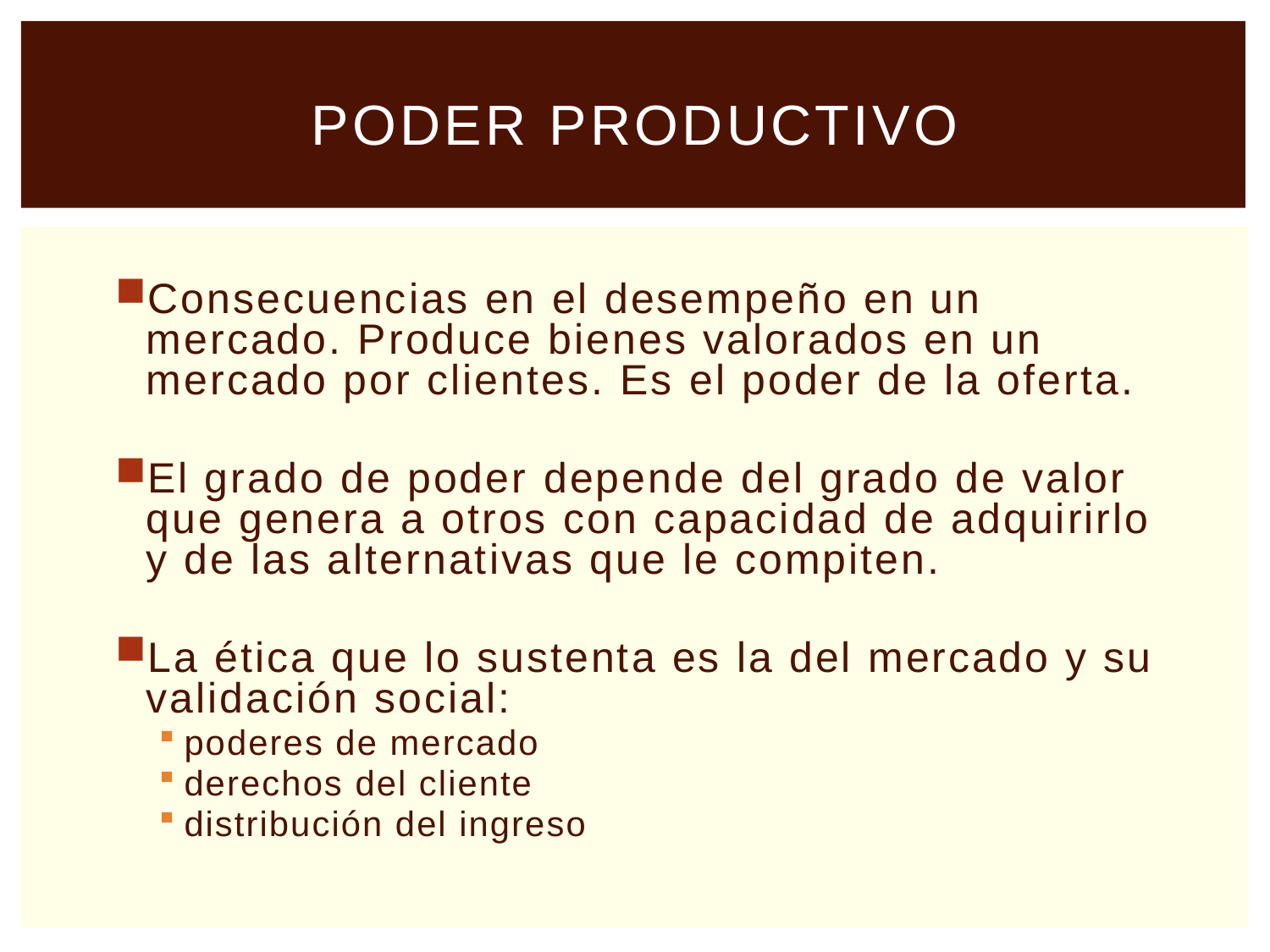

# Poder Productivo
Consecuencias en el desempeño en un  mercado. Produce bienes valorados en un mercado por clientes. Es el poder de la oferta.

El grado de poder depende del grado de valor que genera a otros con capacidad de adquirirlo y de las alternativas que le compiten.

La ética que lo sustenta es la del mercado y su validación social:
poderes de mercado
derechos del cliente
distribución del ingreso